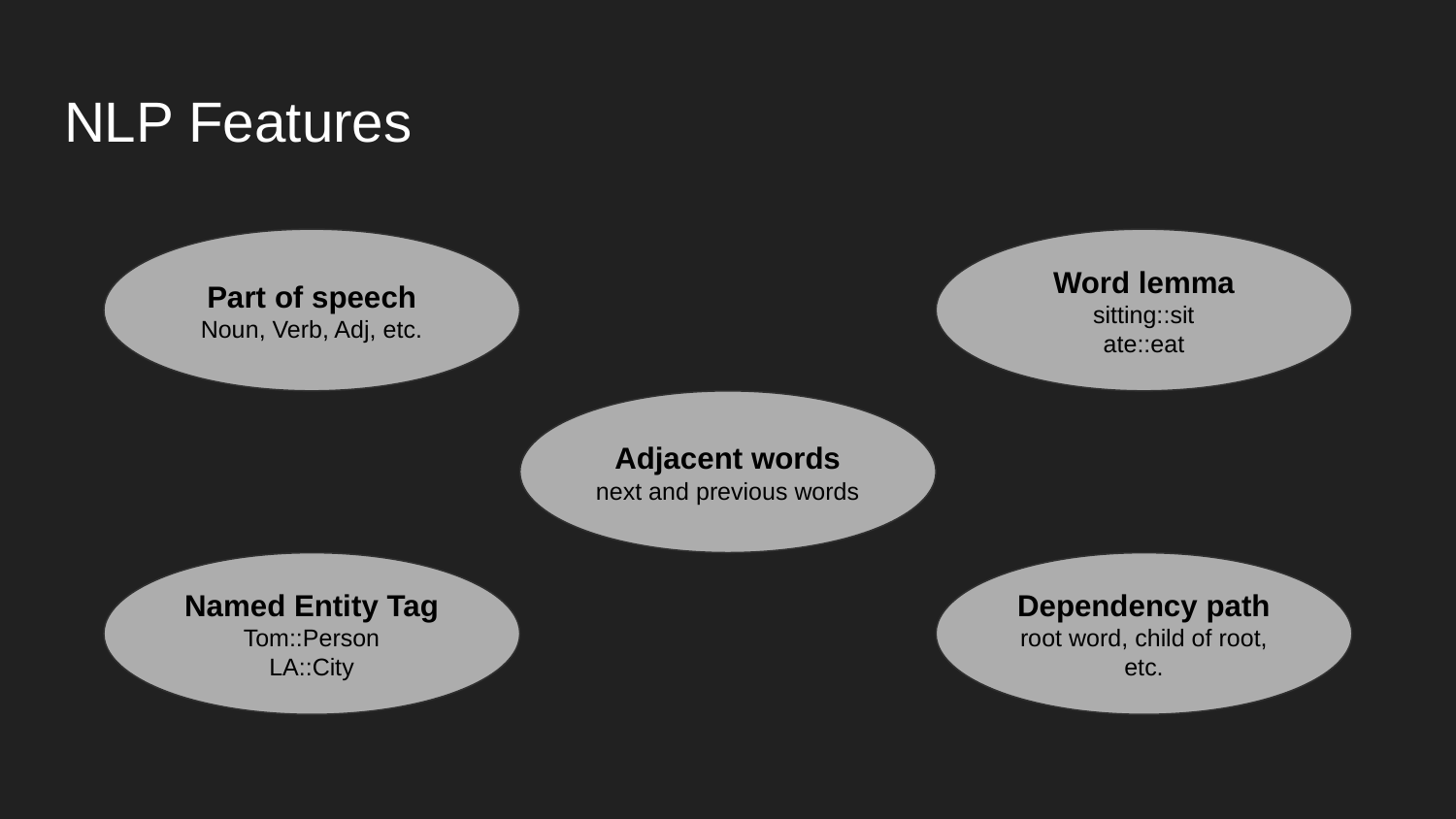

# NLP Features
Part of speech
Noun, Verb, Adj, etc.
Word lemma
sitting::sit
ate::eat
Adjacent words
next and previous words
Named Entity Tag
Tom::Person
LA::City
Dependency path
root word, child of root, etc.